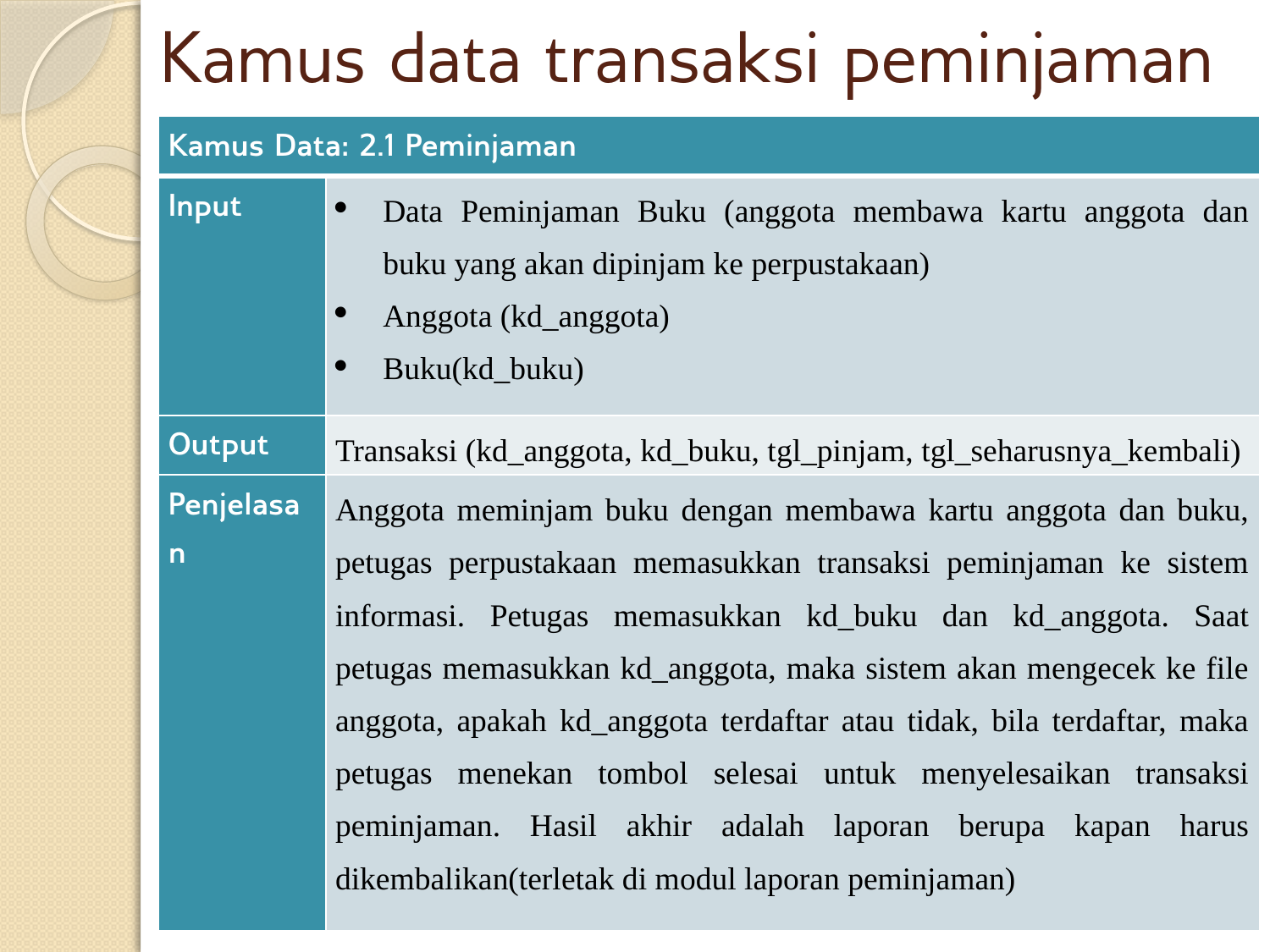

# Kamus data transaksi peminjaman
| Kamus Data: 2.1 Peminjaman |  |
| --- | --- |
| Input | Data Peminjaman Buku (anggota membawa kartu anggota dan buku yang akan dipinjam ke perpustakaan) Anggota (kd\_anggota) Buku(kd\_buku) |
| Output | Transaksi (kd\_anggota, kd\_buku, tgl\_pinjam, tgl\_seharusnya\_kembali) |
| Penjelasan | Anggota meminjam buku dengan membawa kartu anggota dan buku, petugas perpustakaan memasukkan transaksi peminjaman ke sistem informasi. Petugas memasukkan kd\_buku dan kd\_anggota. Saat petugas memasukkan kd\_anggota, maka sistem akan mengecek ke file anggota, apakah kd\_anggota terdaftar atau tidak, bila terdaftar, maka petugas menekan tombol selesai untuk menyelesaikan transaksi peminjaman. Hasil akhir adalah laporan berupa kapan harus dikembalikan(terletak di modul laporan peminjaman) |